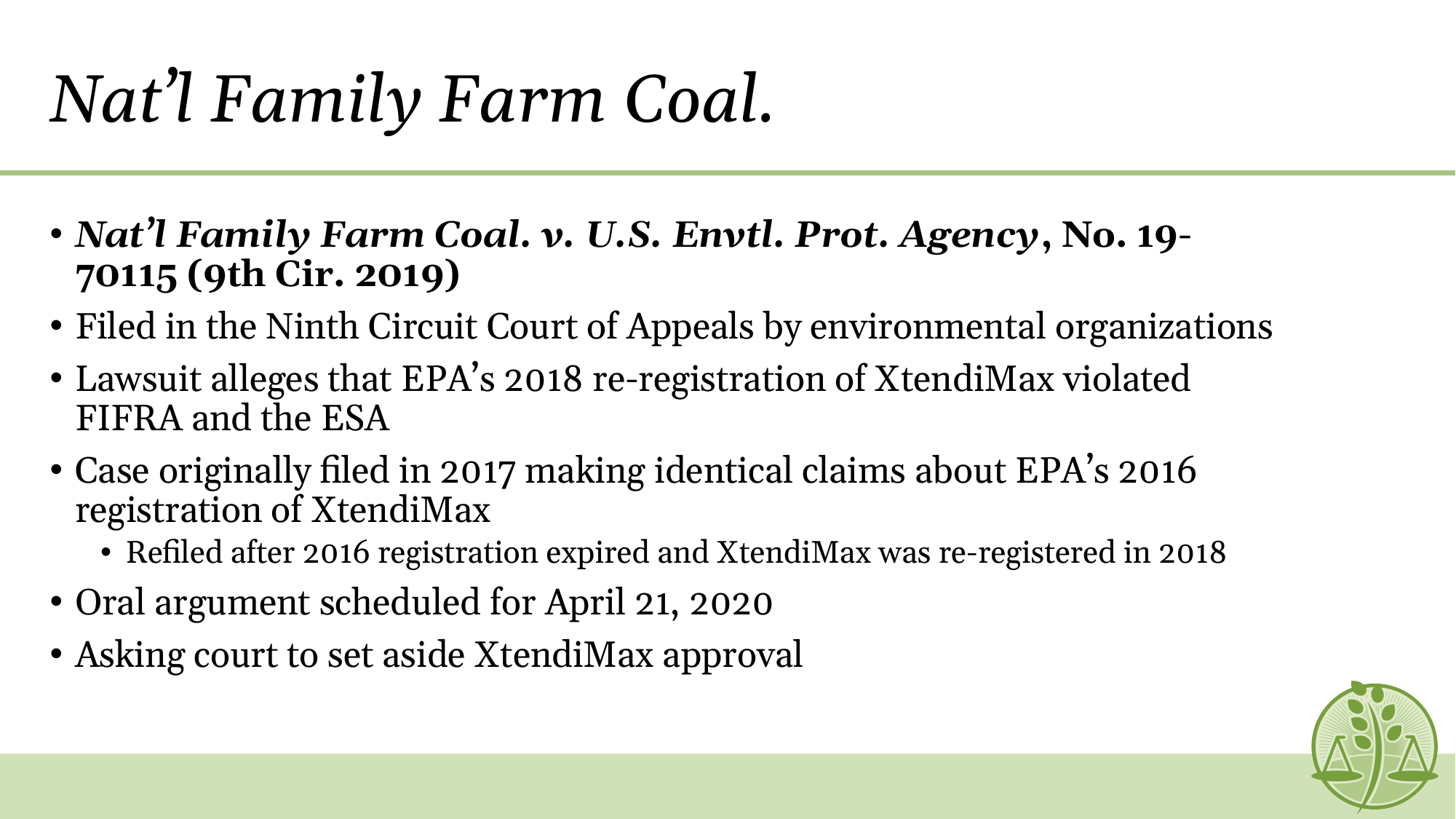

# Nat’l Family Farm Coal.
Nat’l Family Farm Coal. v. U.S. Envtl. Prot. Agency, No. 19-70115 (9th Cir. 2019)
Filed in the Ninth Circuit Court of Appeals by environmental organizations
Lawsuit alleges that EPA’s 2018 re-registration of XtendiMax violated FIFRA and the ESA
Case originally filed in 2017 making identical claims about EPA’s 2016 registration of XtendiMax
Refiled after 2016 registration expired and XtendiMax was re-registered in 2018
Oral argument scheduled for April 21, 2020
Asking court to set aside XtendiMax approval